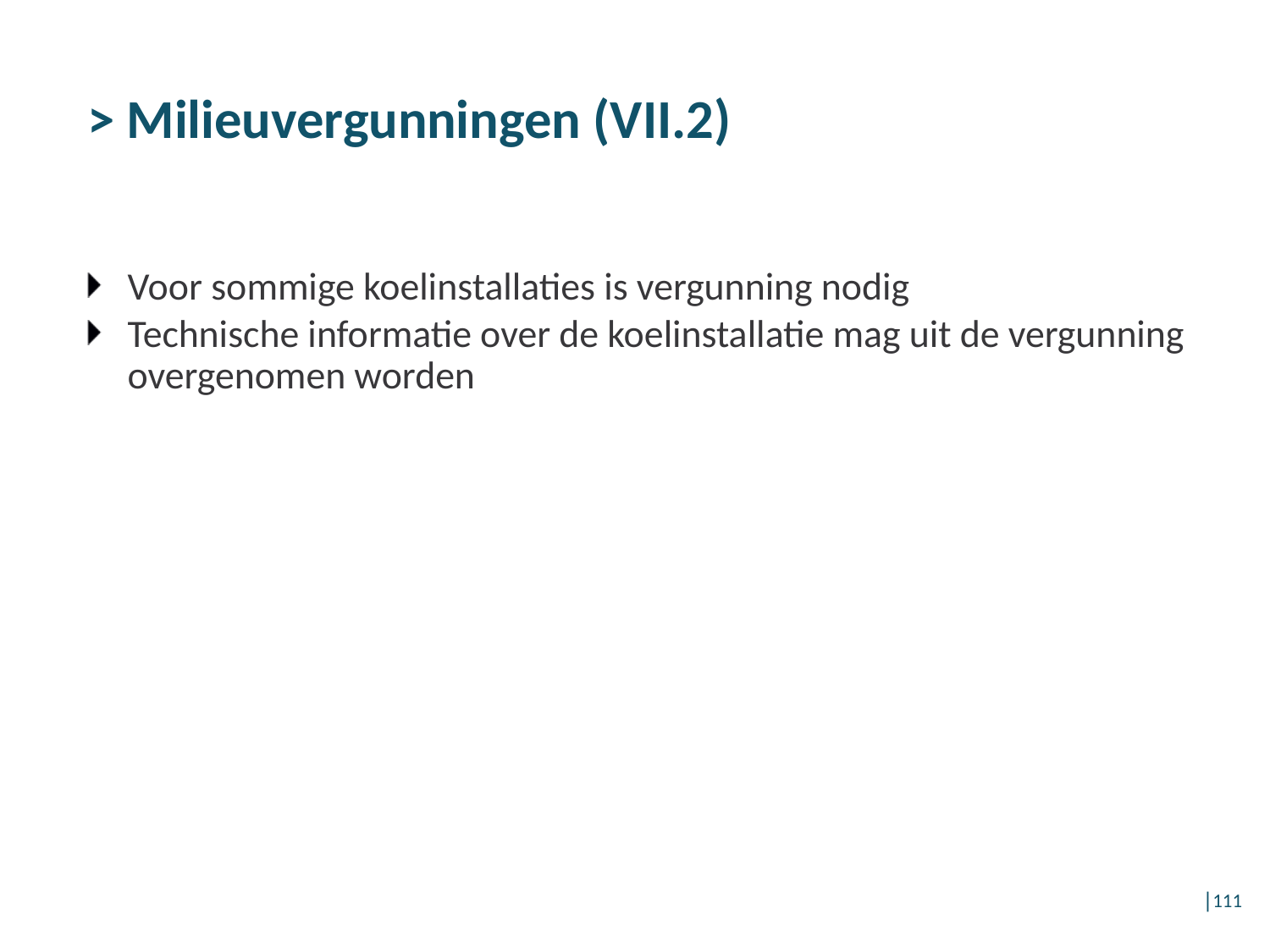

# > Milieuvergunningen (VII.2)
Voor sommige koelinstallaties is vergunning nodig
Technische informatie over de koelinstallatie mag uit de vergunning overgenomen worden

│111